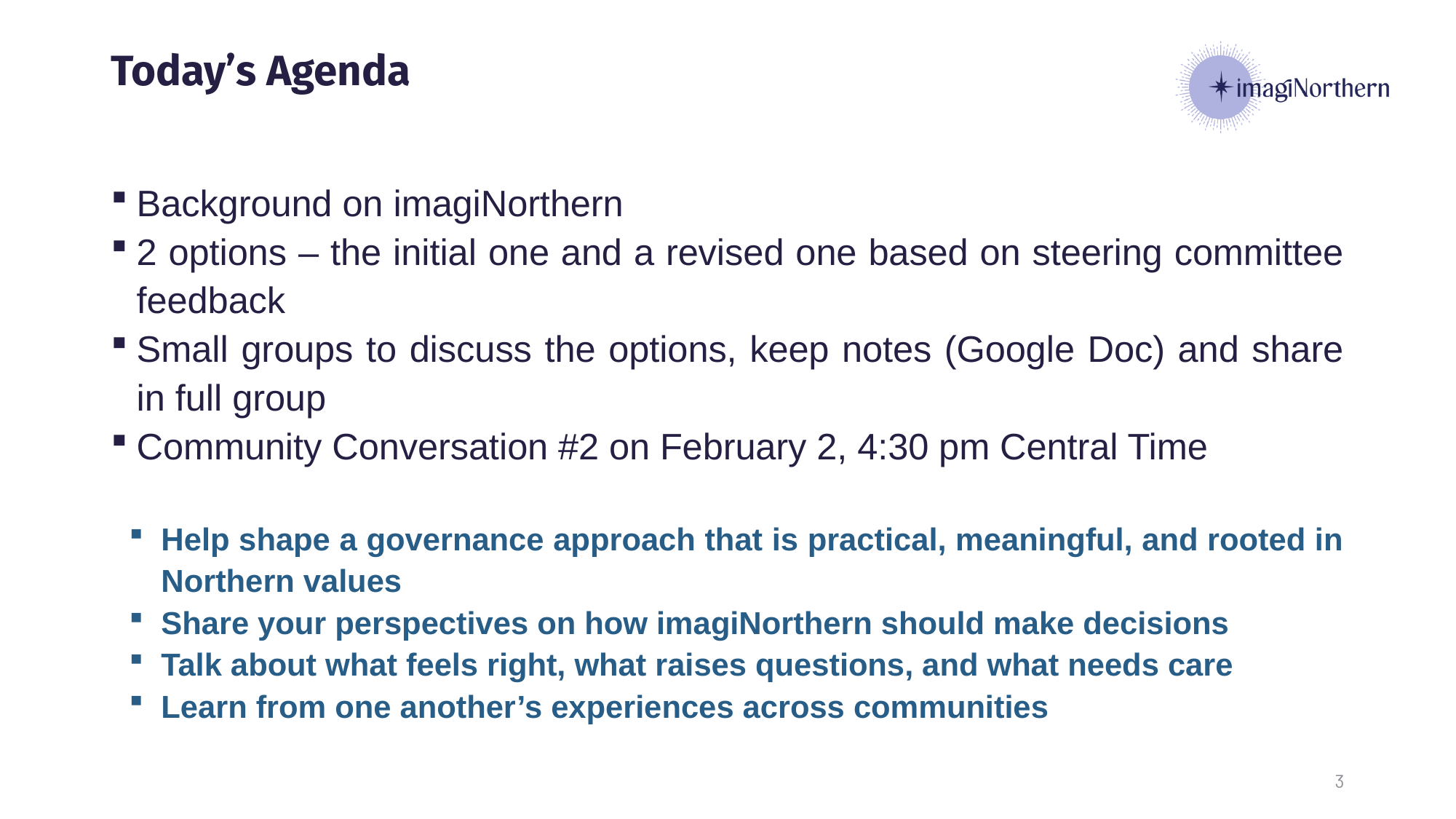

# Today’s Agenda
Background on imagiNorthern
2 options – the initial one and a revised one based on steering committee feedback
Small groups to discuss the options, keep notes (Google Doc) and share in full group
Community Conversation #2 on February 2, 4:30 pm Central Time

Help shape a governance approach that is practical, meaningful, and rooted in Northern values
Share your perspectives on how imagiNorthern should make decisions
Talk about what feels right, what raises questions, and what needs care
Learn from one another’s experiences across communities
3